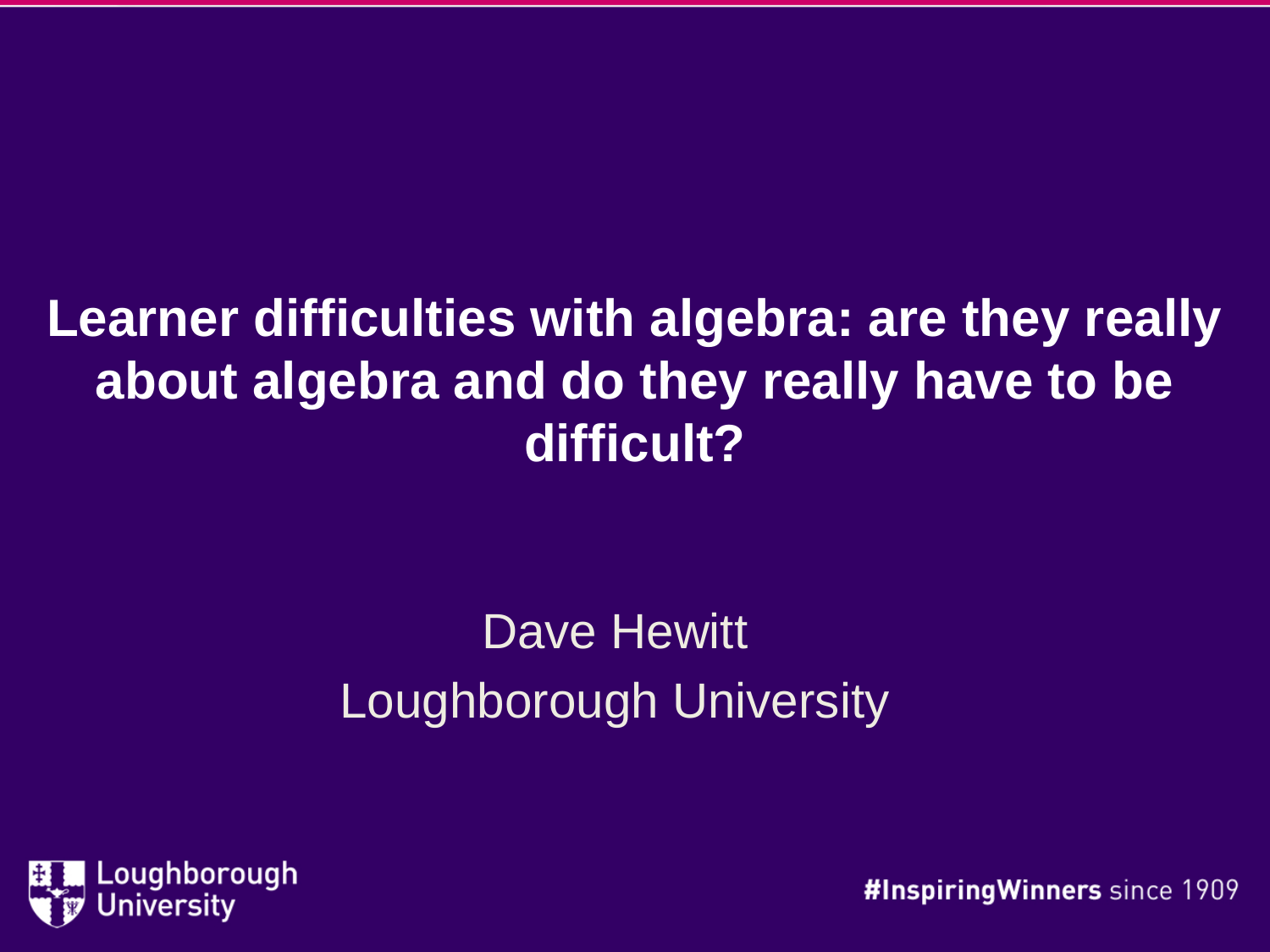

# Learner difficulties with algebra: are they really about algebra and do they really have to be difficult?
Dave Hewitt
Loughborough University